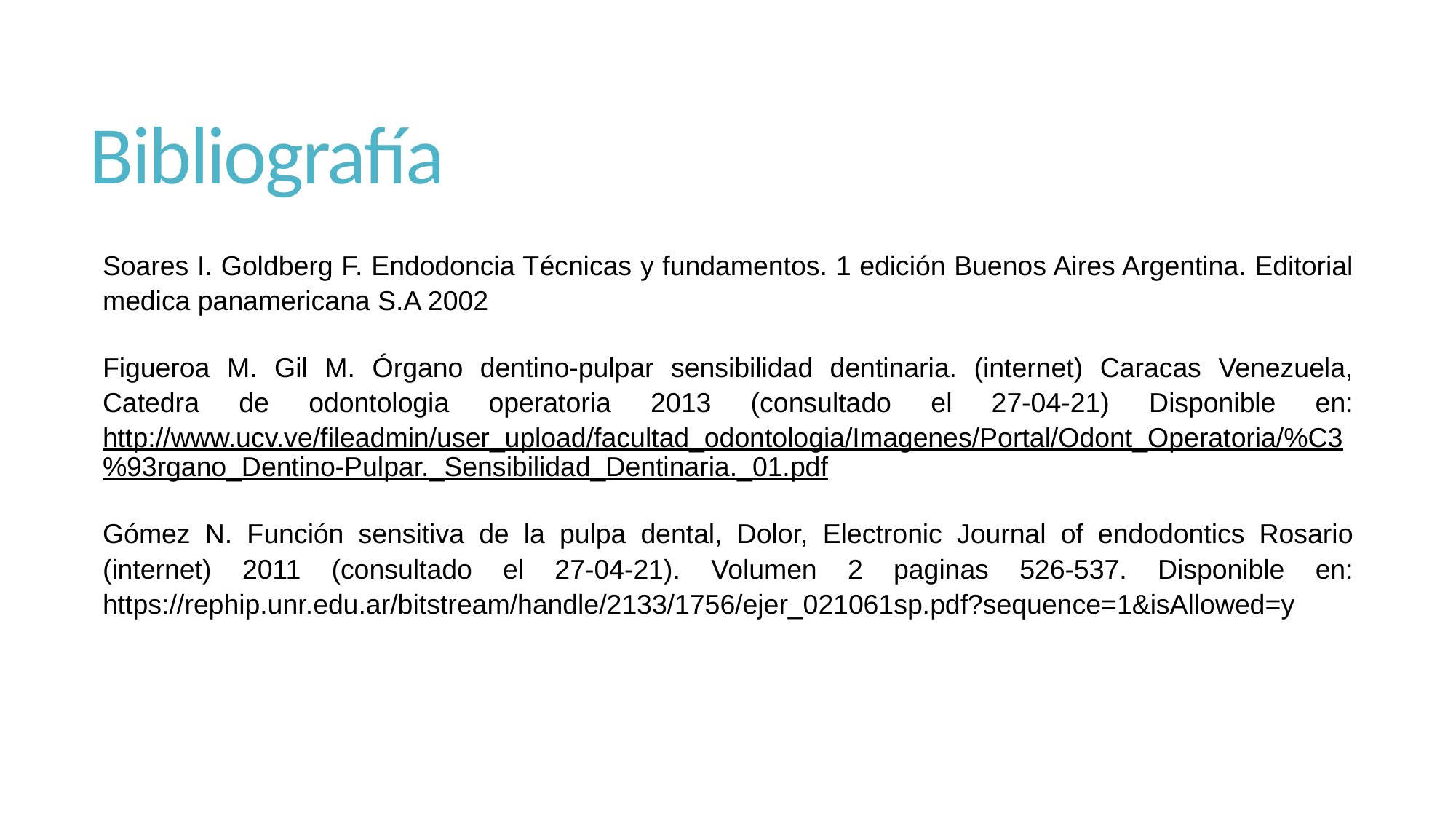

# Bibliografía
Soares I. Goldberg F. Endodoncia Técnicas y fundamentos. 1 edición Buenos Aires Argentina. Editorial medica panamericana S.A 2002
Figueroa M. Gil M. Órgano dentino-pulpar sensibilidad dentinaria. (internet) Caracas Venezuela, Catedra de odontologia operatoria 2013 (consultado el 27-04-21) Disponible en: http://www.ucv.ve/fileadmin/user_upload/facultad_odontologia/Imagenes/Portal/Odont_Operatoria/%C3%93rgano_Dentino-Pulpar._Sensibilidad_Dentinaria._01.pdf
Gómez N. Función sensitiva de la pulpa dental, Dolor, Electronic Journal of endodontics Rosario (internet) 2011 (consultado el 27-04-21). Volumen 2 paginas 526-537. Disponible en: https://rephip.unr.edu.ar/bitstream/handle/2133/1756/ejer_021061sp.pdf?sequence=1&isAllowed=y